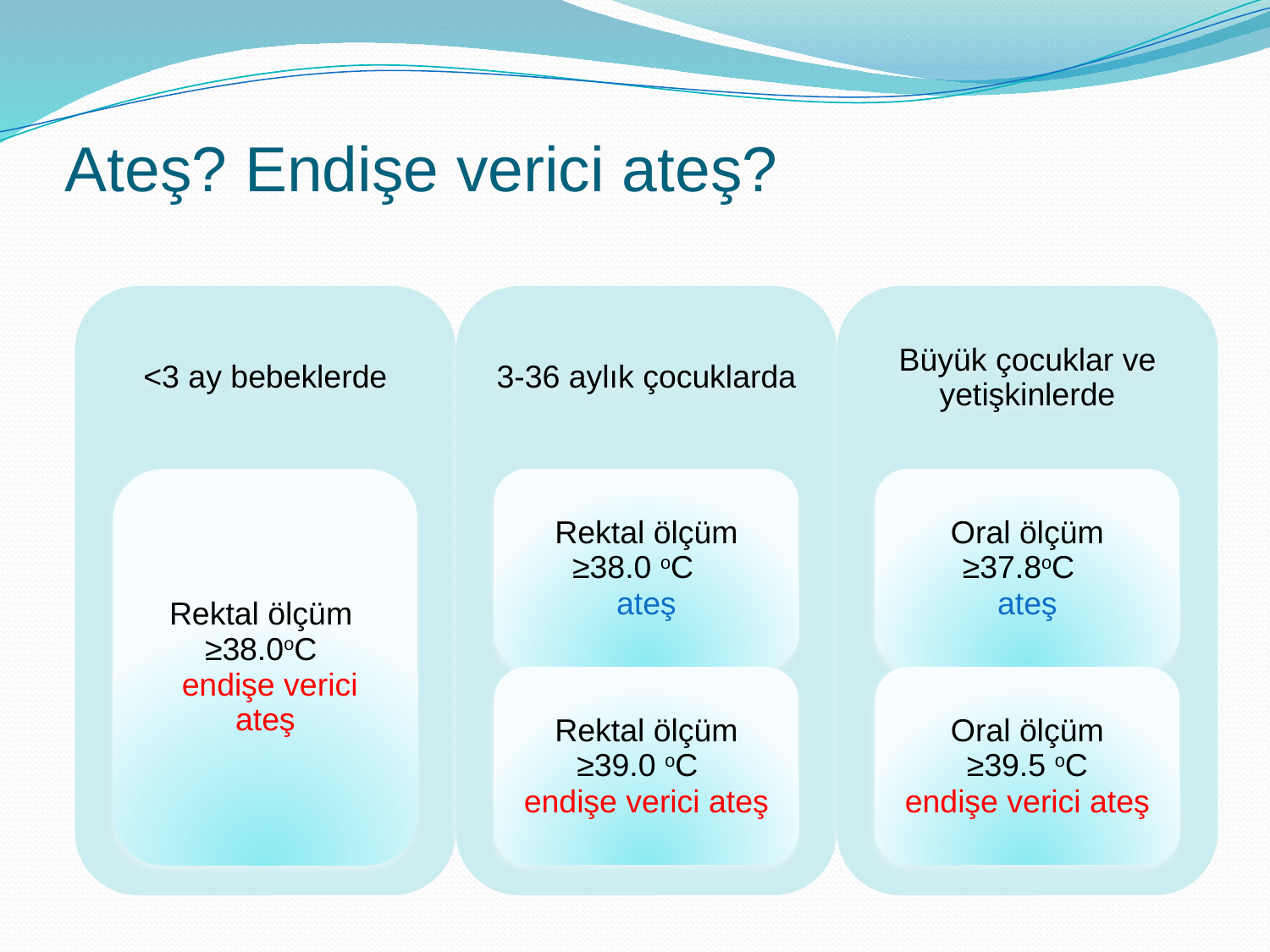

# Ateş? Endişe verici ateş?
<3 ay bebeklerde
Rektal ölçüm
≥38.0oC
 endişe verici ateş
3-36 aylık çocuklarda
Büyük çocuklar ve yetişkinlerde
Rektal ölçüm ≥39.0 oC
endişe verici ateş
Rektal ölçüm ≥38.0 oC
ateş
Oral ölçüm
 ≥39.5 oC
endişe verici ateş
Oral ölçüm ≥37.8oC
ateş